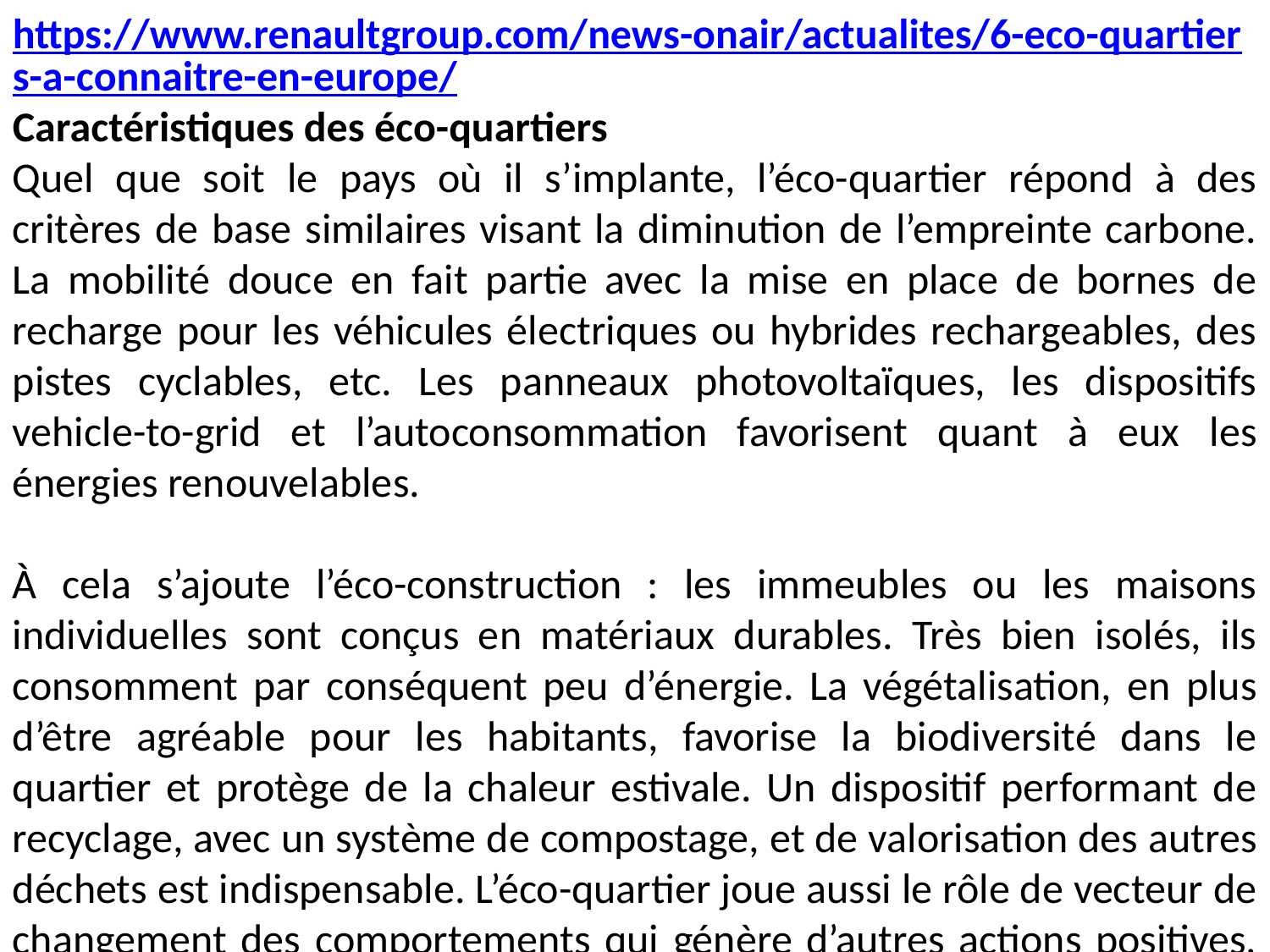

https://www.renaultgroup.com/news-onair/actualites/6-eco-quartiers-a-connaitre-en-europe/
Caractéristiques des éco-quartiers
Quel que soit le pays où il s’implante, l’éco-quartier répond à des critères de base similaires visant la diminution de l’empreinte carbone. La mobilité douce en fait partie avec la mise en place de bornes de recharge pour les véhicules électriques ou hybrides rechargeables, des pistes cyclables, etc. Les panneaux photovoltaïques, les dispositifs vehicle-to-grid et l’autoconsommation favorisent quant à eux les énergies renouvelables.

À cela s’ajoute l’éco-construction : les immeubles ou les maisons individuelles sont conçus en matériaux durables. Très bien isolés, ils consomment par conséquent peu d’énergie. La végétalisation, en plus d’être agréable pour les habitants, favorise la biodiversité dans le quartier et protège de la chaleur estivale. Un dispositif performant de recyclage, avec un système de compostage, et de valorisation des autres déchets est indispensable. L’éco-quartier joue aussi le rôle de vecteur de changement des comportements qui génère d’autres actions positives, telles que l’entraide et la convivialité.